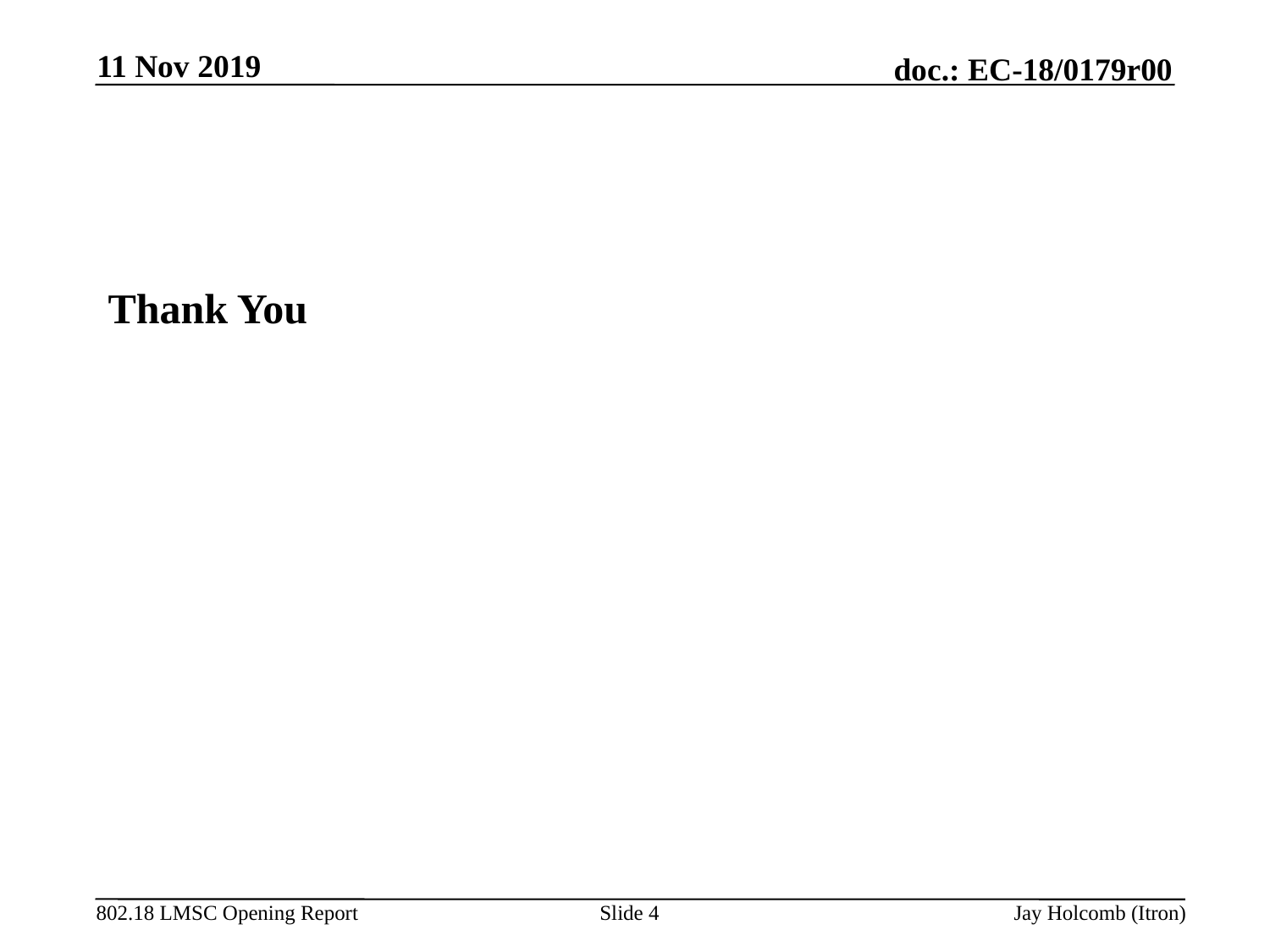

11 Nov 2019
Thank You
Slide 4
Jay Holcomb (Itron)